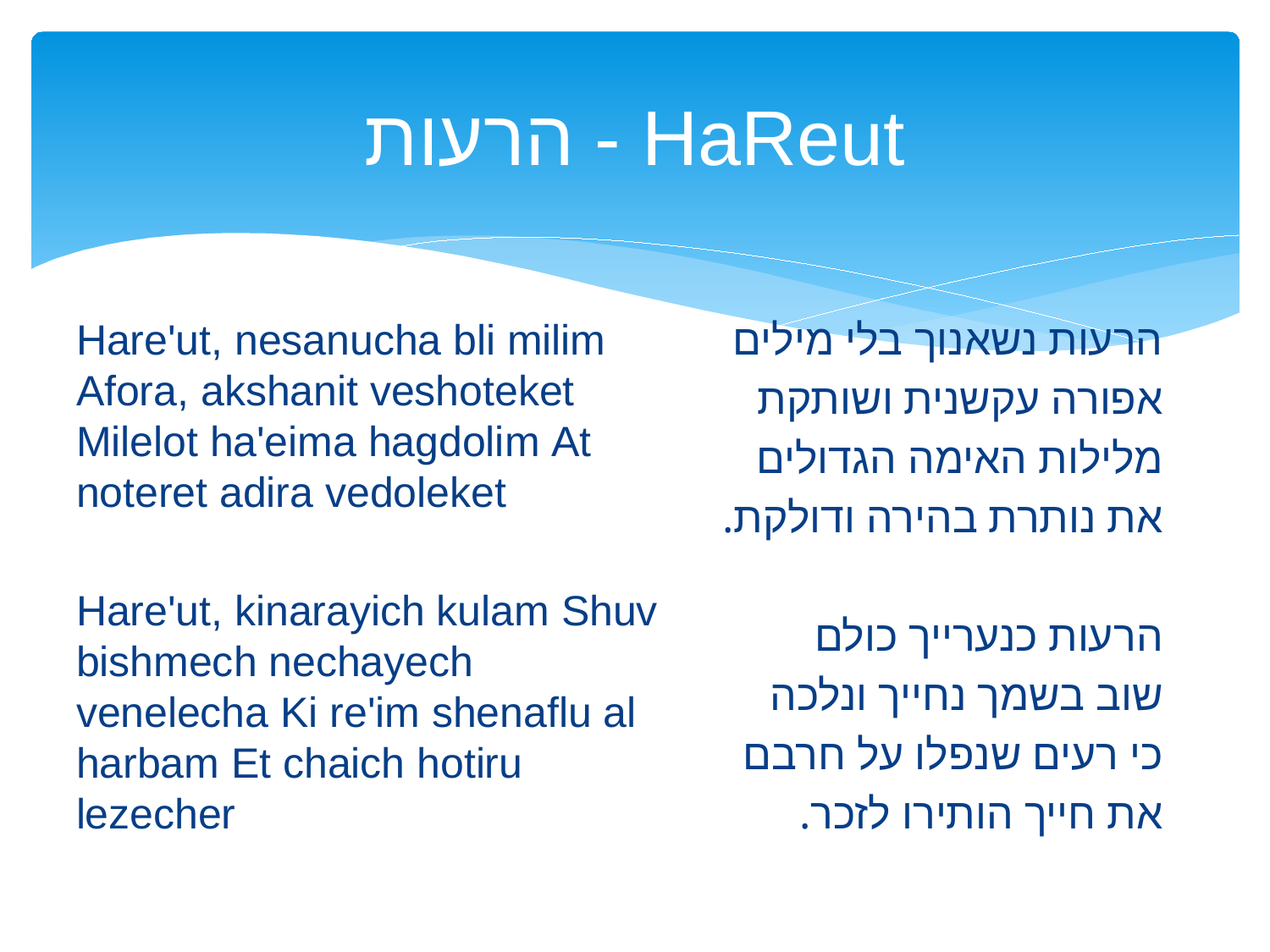

# הרעות - HaReut
Hare'ut, nesanucha bli milim  Afora, akshanit veshoteket  Milelot ha'eima hagdolim  At noteret adira vedoleket

Hare'ut, kinarayich kulam  Shuv bishmech nechayech venelecha  Ki re'im shenaflu al harbam  Et chaich hotiru lezecher

הרעות נשאנוך בלי מילים
אפורה עקשנית ושותקת
מלילות האימה הגדולים
את נותרת בהירה ודולקת.

הרעות כנערייך כולם
שוב בשמך נחייך ונלכה
כי רעים שנפלו על חרבם
את חייך הותירו לזכר.